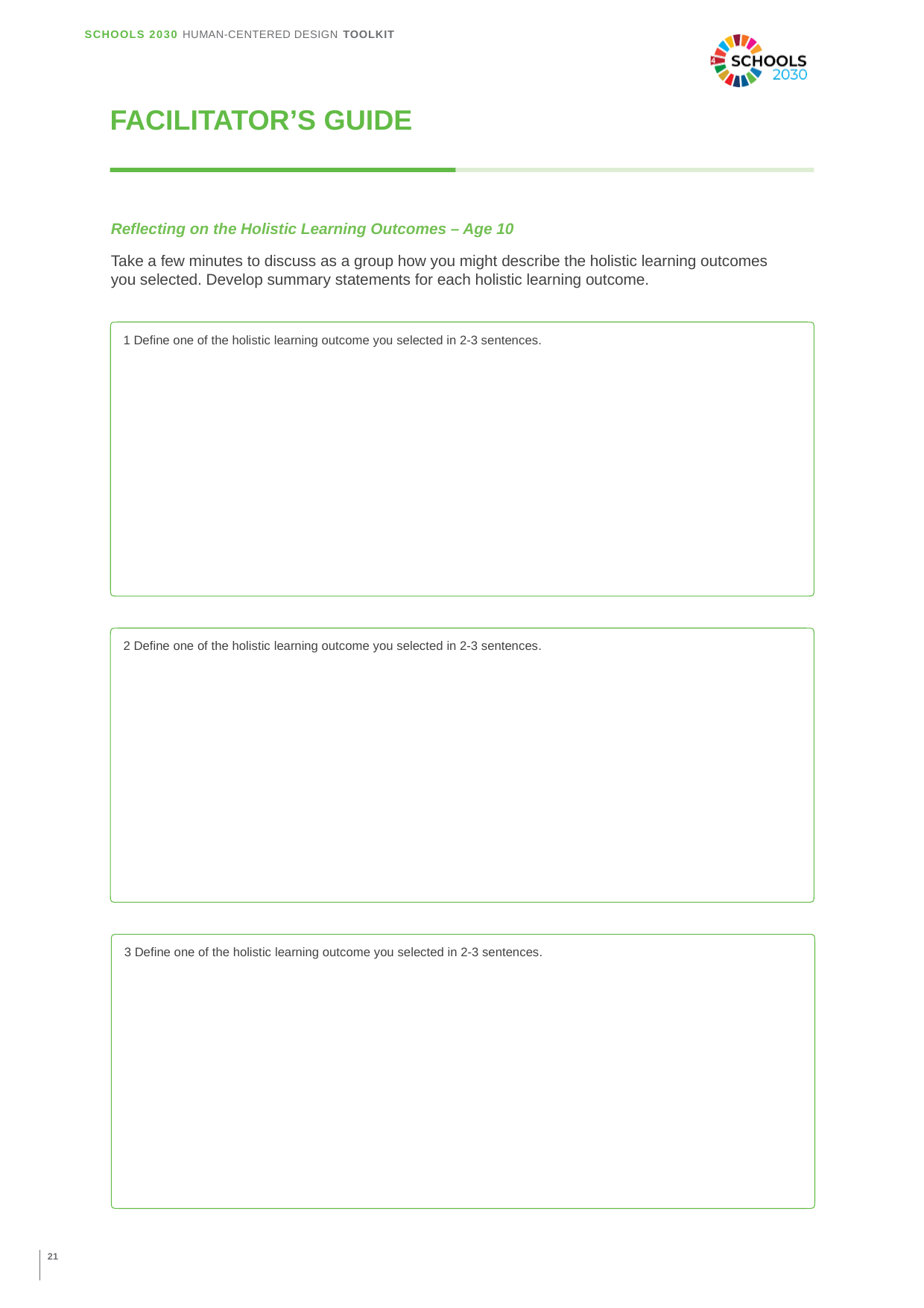

SCHOOLS 2030 HUMAN-CENTERED DESIGN TOOLKIT

FACILITATOR’S GUIDE

Reflecting on the Holistic Learning Outcomes – Age 10
Take a few minutes to discuss as a group how you might describe the holistic learning outcomes  you selected. Develop summary statements for each holistic learning outcome.

1 Define one of the holistic learning outcome you selected in 2-3 sentences.

2 Define one of the holistic learning outcome you selected in 2-3 sentences.

3 Define one of the holistic learning outcome you selected in 2-3 sentences.

21